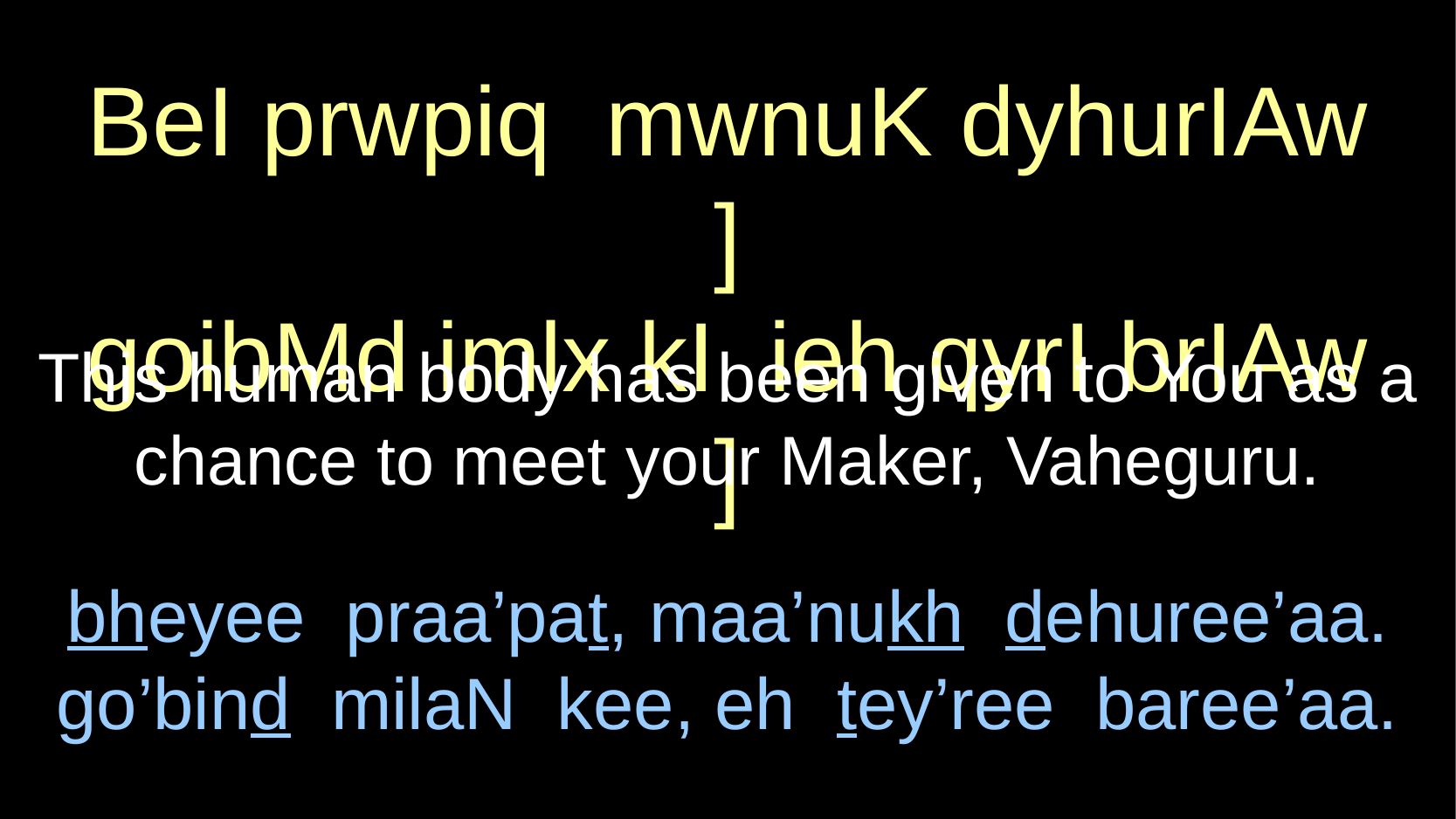

BeI prwpiq  mwnuK dyhurIAw ]
goibMd imlx kI  ieh qyrI brIAw ]
This human body has been given to You as a chance to meet your Maker, Vaheguru.
# bheyee  praa’pat, maa’nukh  dehuree’aa. go’bind  milaN  kee, eh  tey’ree  baree’aa.